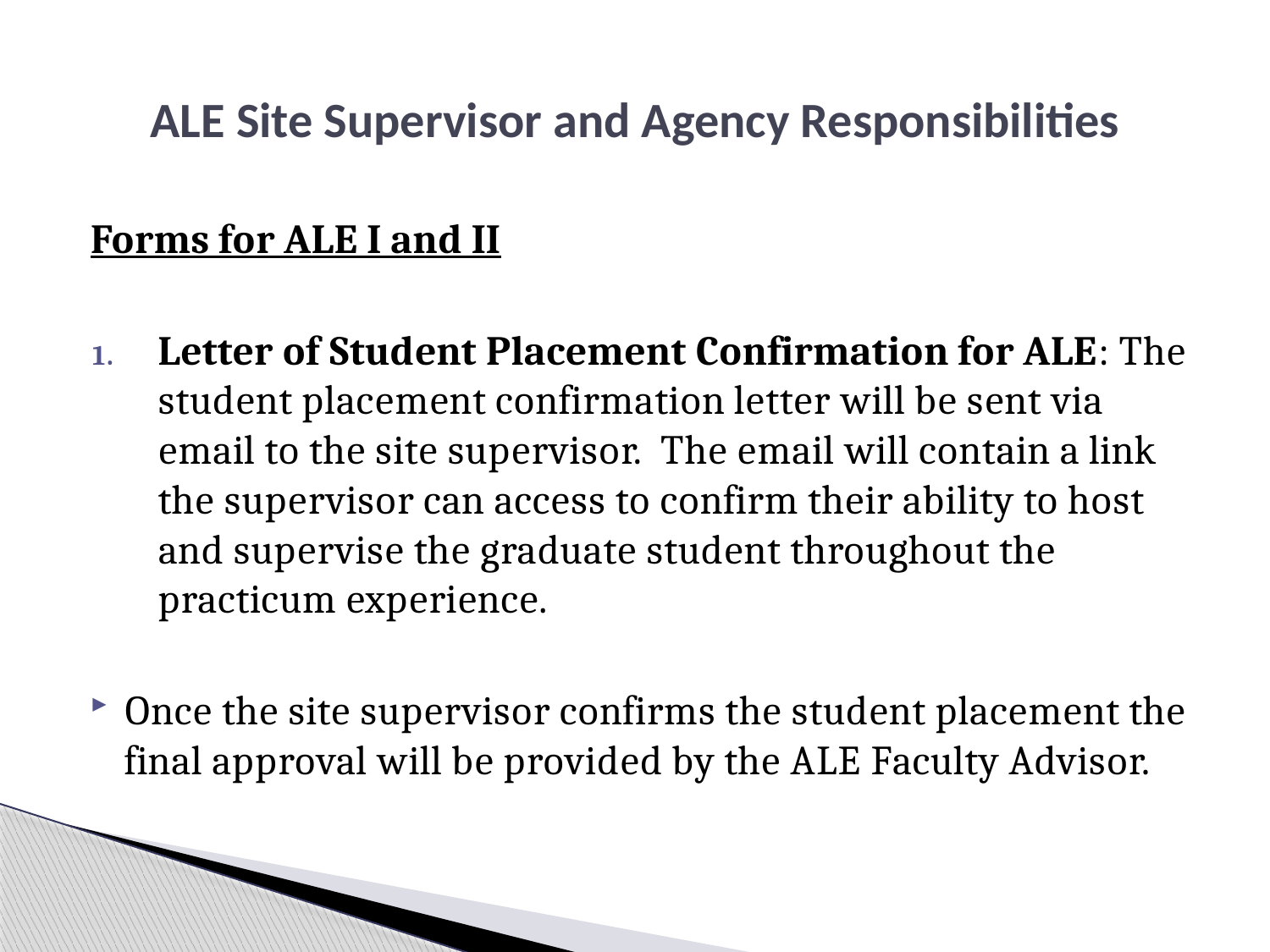

# ALE Site Supervisor and Agency Responsibilities
Forms for ALE I and II

Letter of Student Placement Confirmation for ALE: The student placement confirmation letter will be sent via email to the site supervisor.  The email will contain a link the supervisor can access to confirm their ability to host and supervise the graduate student throughout the practicum experience.

Once the site supervisor confirms the student placement the final approval will be provided by the ALE Faculty Advisor.